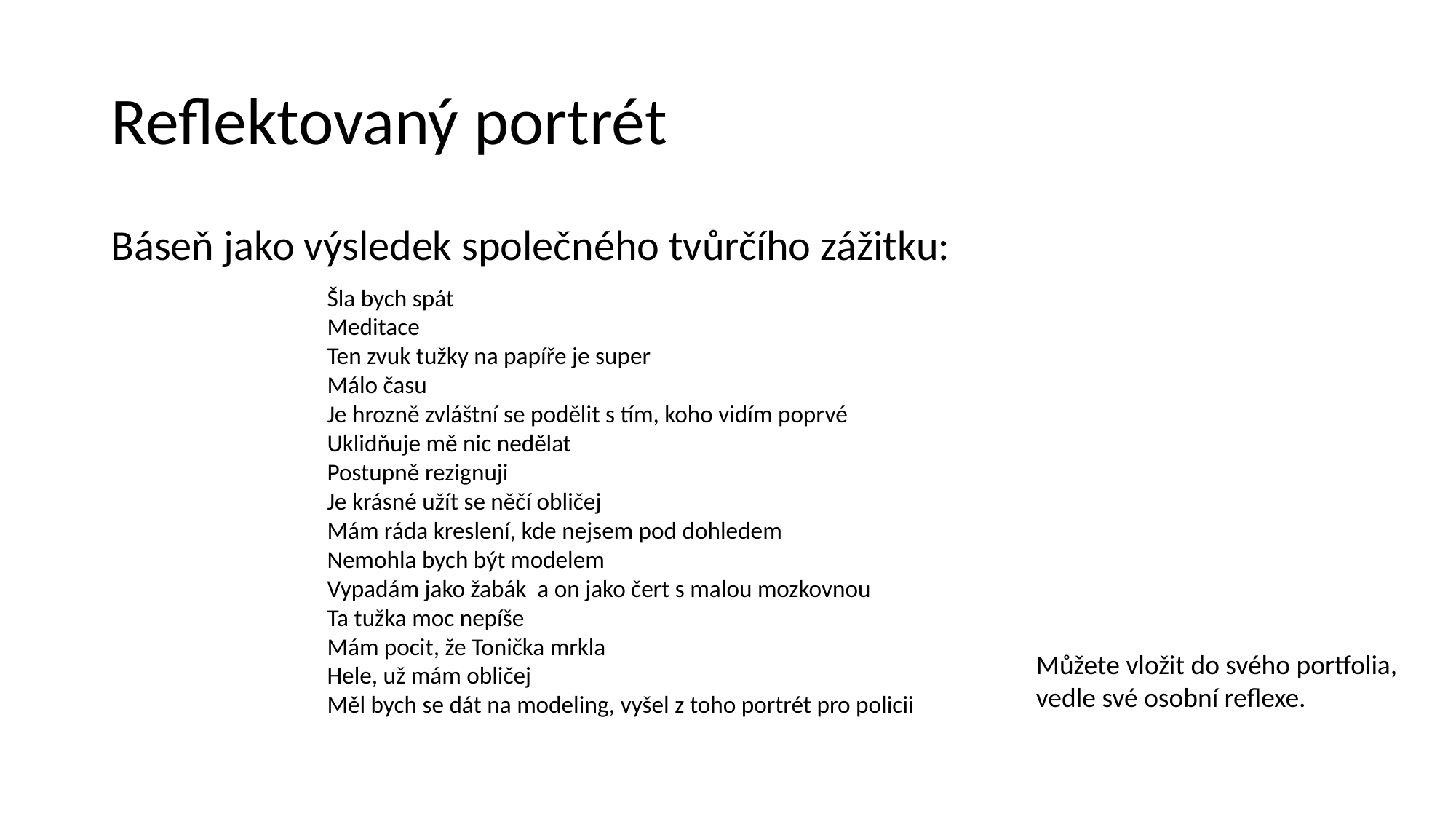

# Reflektovaný portrét
Báseň jako výsledek společného tvůrčího zážitku:
Šla bych spát
Meditace
Ten zvuk tužky na papíře je super
Málo času
Je hrozně zvláštní se podělit s tím, koho vidím poprvé
Uklidňuje mě nic nedělat
Postupně rezignuji
Je krásné užít se něčí obličej
Mám ráda kreslení, kde nejsem pod dohledem
Nemohla bych být modelem
Vypadám jako žabák  a on jako čert s malou mozkovnou
Ta tužka moc nepíše
Mám pocit, že Tonička mrkla
Hele, už mám obličej
Měl bych se dát na modeling, vyšel z toho portrét pro policii
Můžete vložit do svého portfolia, vedle své osobní reflexe.